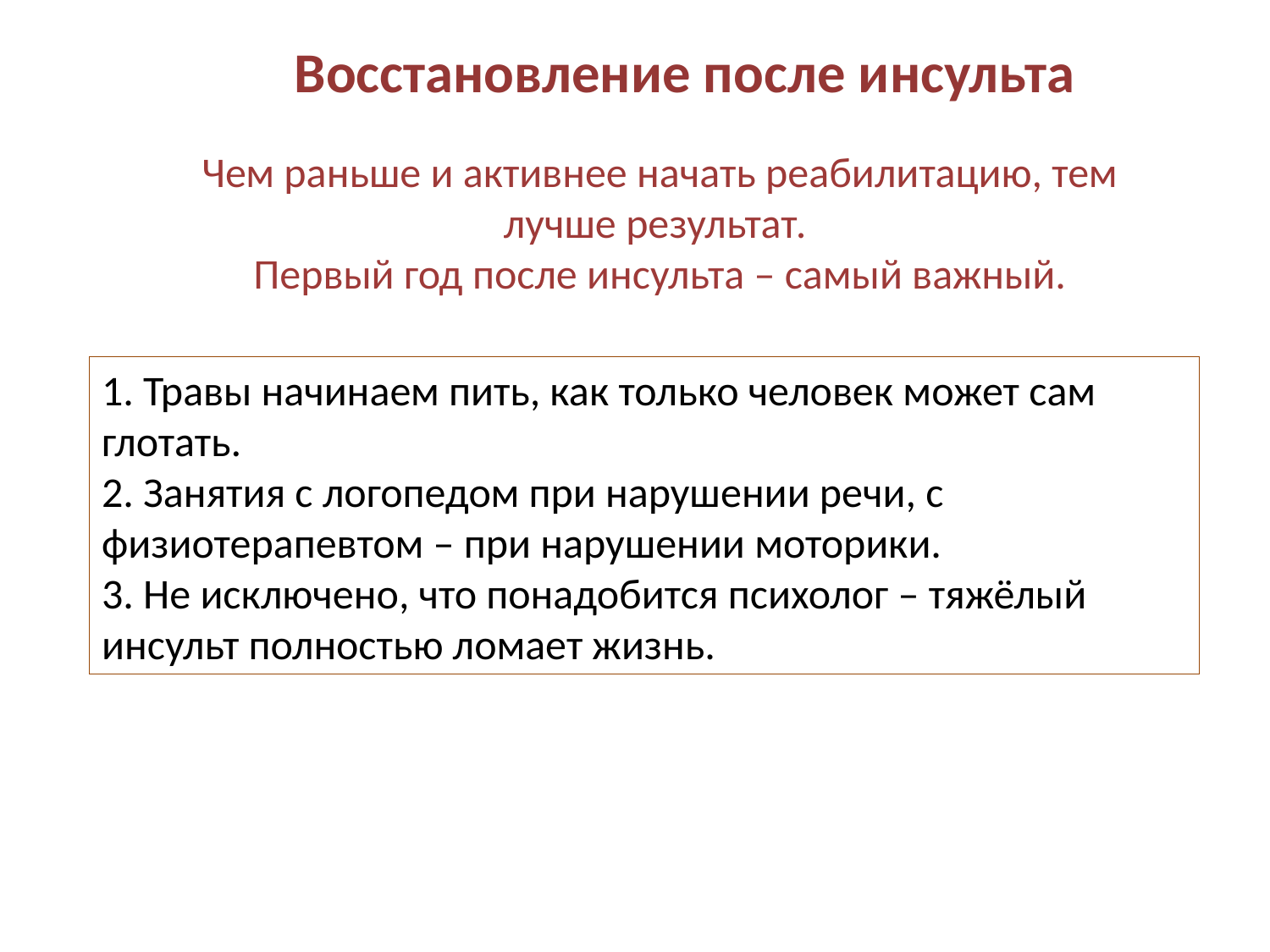

Восстановление после инсульта
Чем раньше и активнее начать реабилитацию, тем лучше результат.
Первый год после инсульта – самый важный.
1. Травы начинаем пить, как только человек может сам глотать.
2. Занятия с логопедом при нарушении речи, с физиотерапевтом – при нарушении моторики.
3. Не исключено, что понадобится психолог – тяжёлый инсульт полностью ломает жизнь.